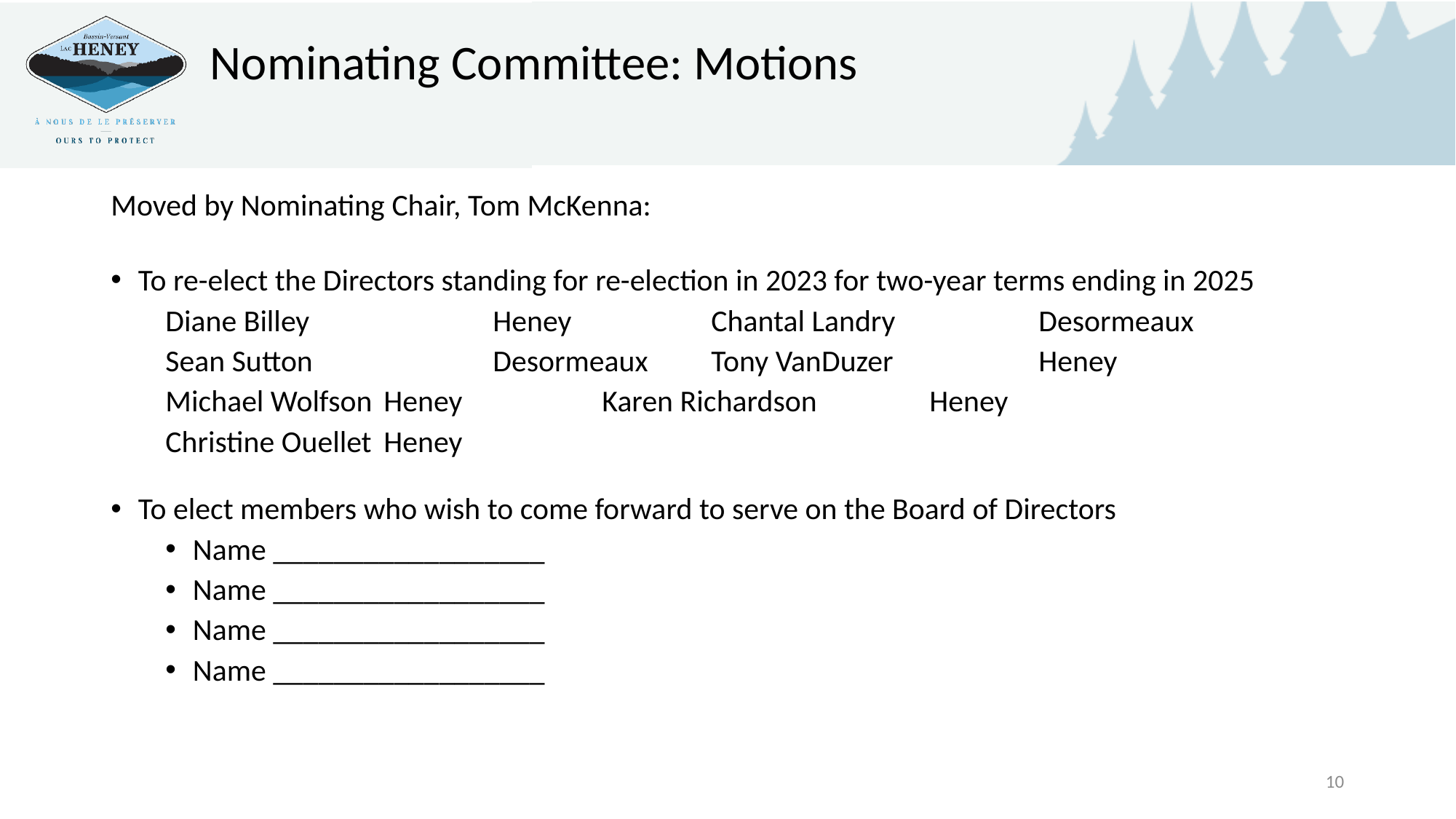

# Nominating Committee: Motions
Moved by Nominating Chair, Tom McKenna:

To re-elect the Directors standing for re-election in 2023 for two-year terms ending in 2025
Diane Billey		Heney		Chantal Landry		Desormeaux
Sean Sutton		Desormeaux	Tony VanDuzer 		Heney
Michael Wolfson	Heney    		Karen Richardson 	Heney
Christine Ouellet	Heney
To elect members who wish to come forward to serve on the Board of Directors
Name __________________
Name __________________
Name __________________
Name __________________

10